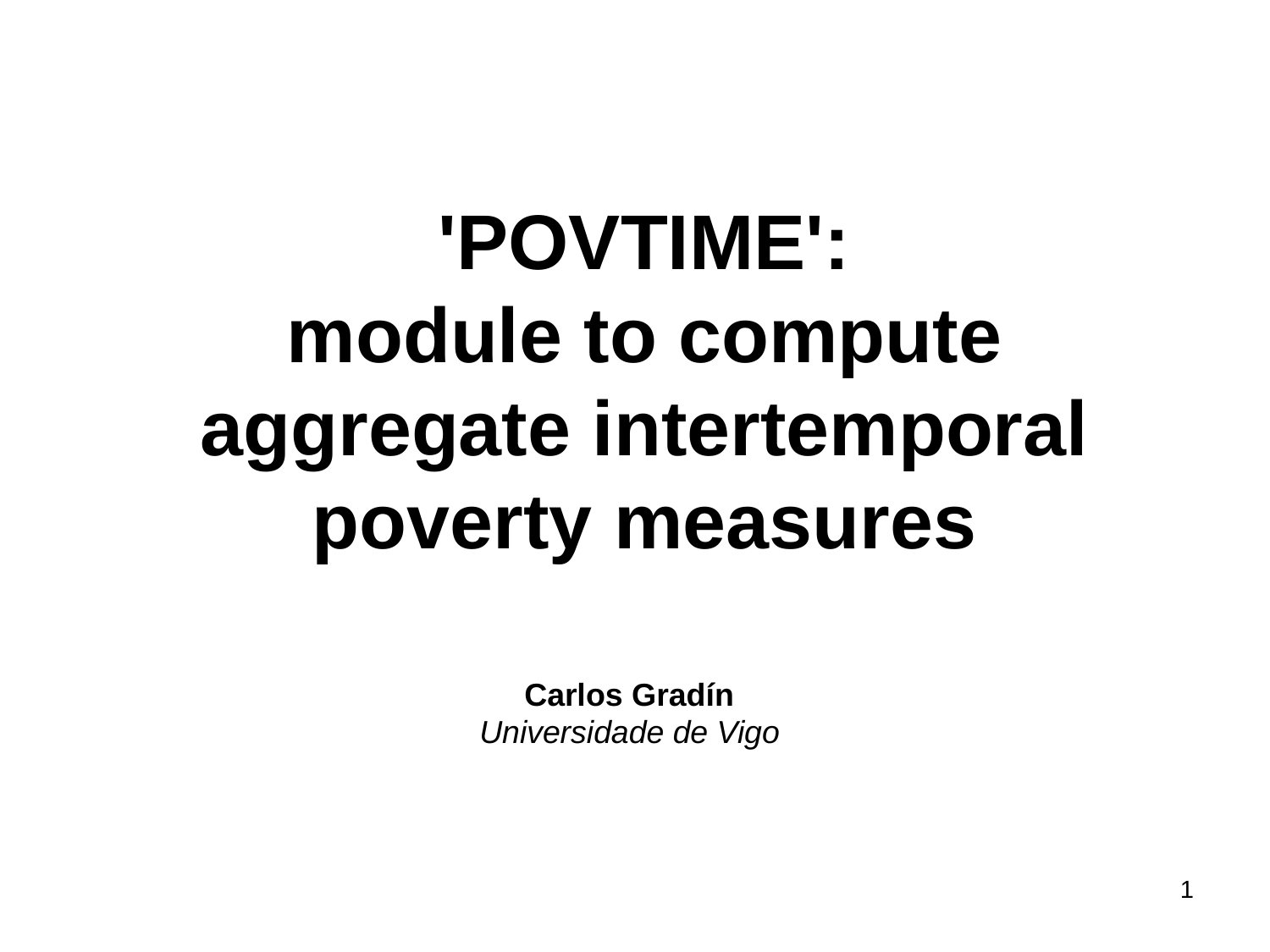

# 'POVTIME': module to compute aggregate intertemporal poverty measures
Carlos Gradín
Universidade de Vigo
1